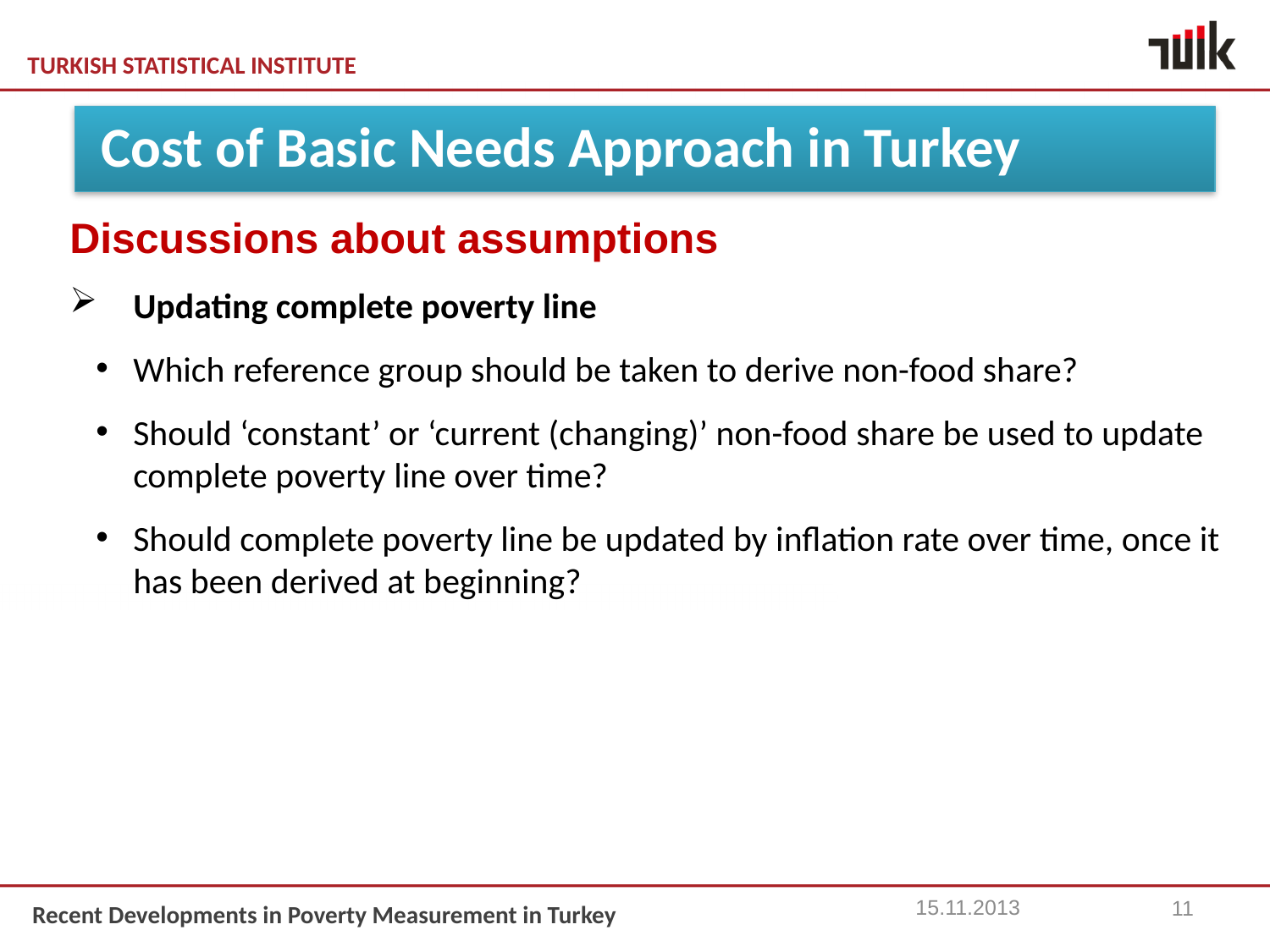

Discussions about assumptions
Updating complete poverty line
Which reference group should be taken to derive non-food share?
Should ‘constant’ or ‘current (changing)’ non-food share be used to update complete poverty line over time?
Should complete poverty line be updated by inflation rate over time, once it has been derived at beginning?

 Cost of Basic Needs Approach in Turkey

15.11.2013
11